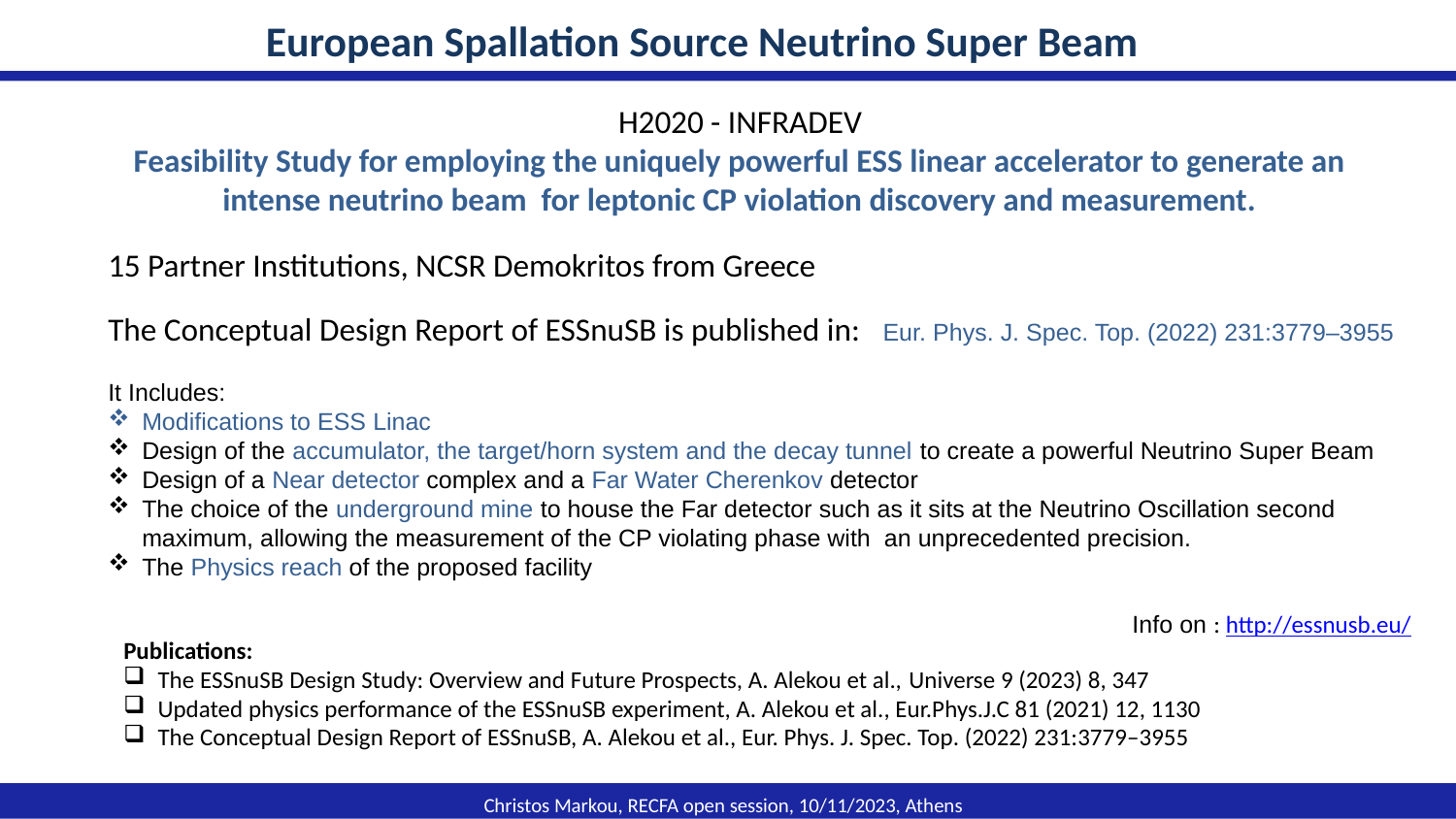

European Spallation Source Neutrino Super Beam

H2020 - INFRADEV
Feasibility Study for employing the uniquely powerful ESS linear accelerator to generate an intense neutrino beam  for leptonic CP violation discovery and measurement.

15 Partner Institutions, NCSR Demokritos from Greece

The Conceptual Design Report of ESSnuSB is published in:   Eur. Phys. J. Spec. Top. (2022) 231:3779–3955

It Includes:
Modifications to ESS Linac
Design of the accumulator, the target/horn system and the decay tunnel to create a powerful Neutrino Super Beam
Design of a Near detector complex and a Far Water Cherenkov detector
The choice of the underground mine to house the Far detector such as it sits at the Neutrino Oscillation second maximum, allowing the measurement of the CP violating phase with  an unprecedented precision.
The Physics reach of the proposed facility

Info on : http://essnusb.eu/

Publications:
The ESSnuSB Design Study: Overview and Future Prospects, A. Alekou et al., Universe 9 (2023) 8, 347
Updated physics performance of the ESSnuSB experiment, A. Alekou et al., Eur.Phys.J.C 81 (2021) 12, 1130
The Conceptual Design Report of ESSnuSB, A. Alekou et al., Eur. Phys. J. Spec. Top. (2022) 231:3779–3955

Christos Markou, RECFA open session, 10/11/2023, Athens